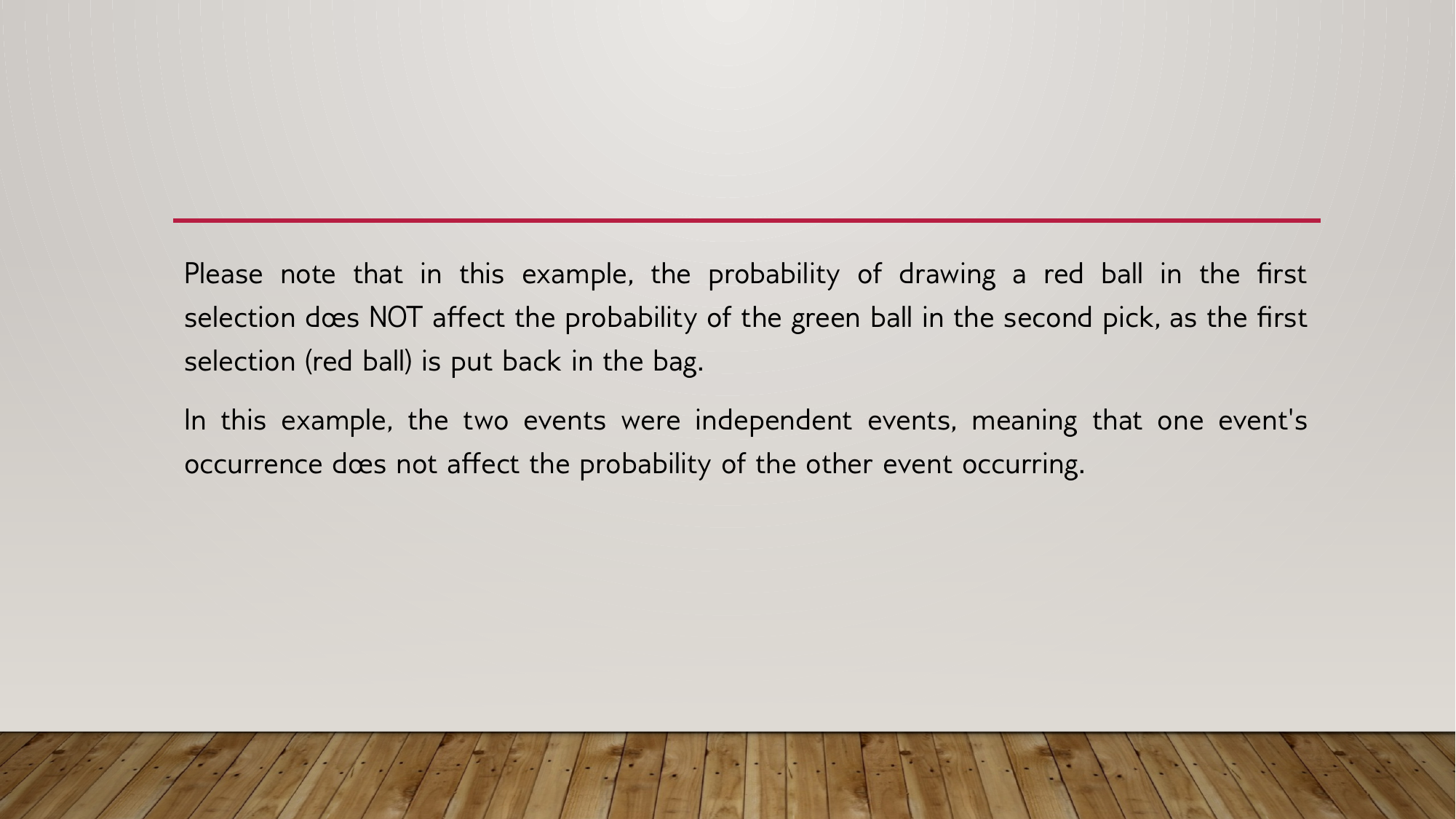

#
Please note that in this example, the probability of drawing a red ball in the first selection does NOT affect the probability of the green ball in the second pick, as the first selection (red ball) is put back in the bag.
In this example, the two events were independent events, meaning that one event's occurrence does not affect the probability of the other event occurring.